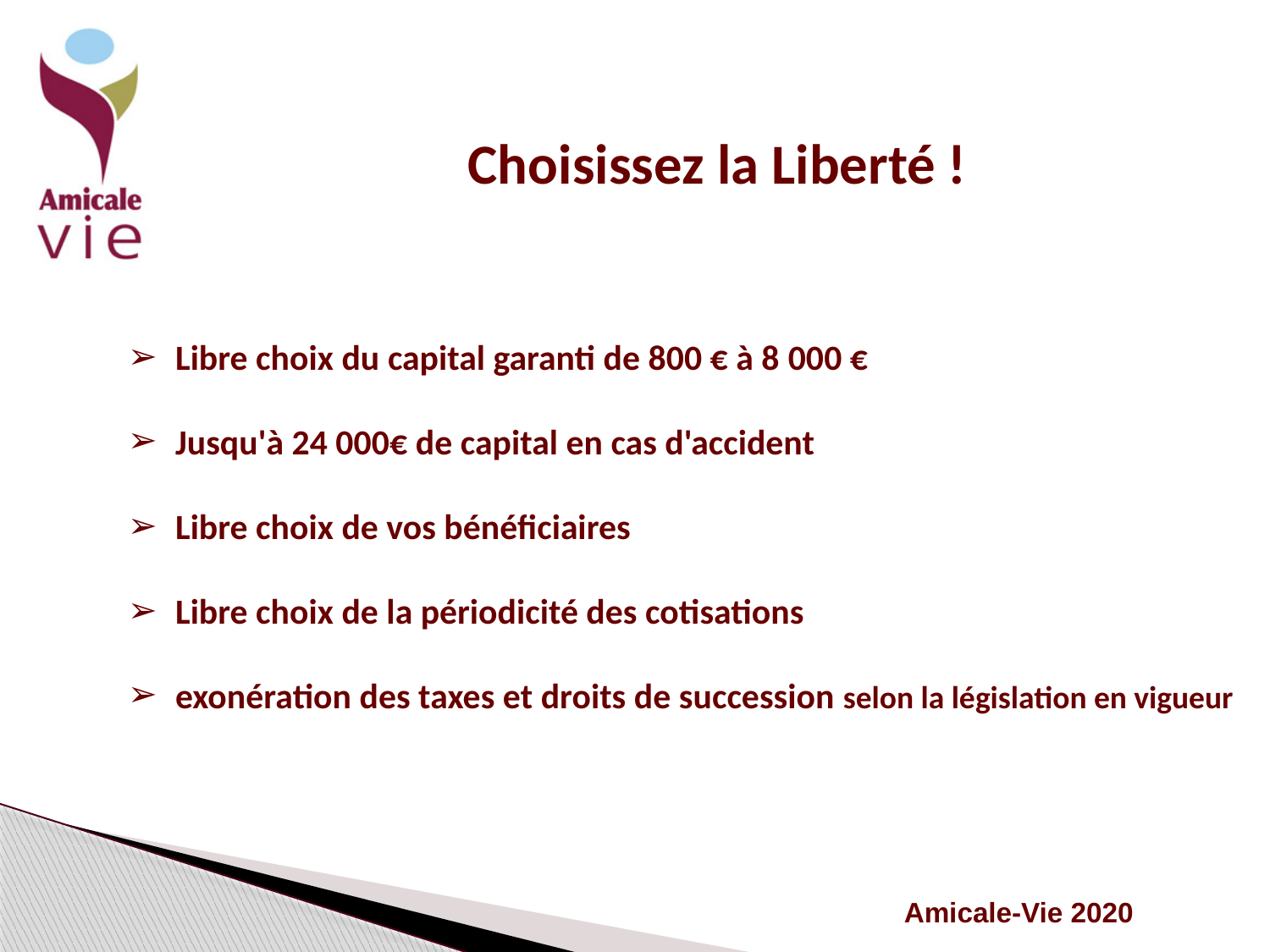

Choisissez la Liberté !
Libre choix du capital garanti de 800 € à 8 000 €
Jusqu'à 24 000€ de capital en cas d'accident
Libre choix de vos bénéficiaires
Libre choix de la périodicité des cotisations
exonération des taxes et droits de succession selon la législation en vigueur